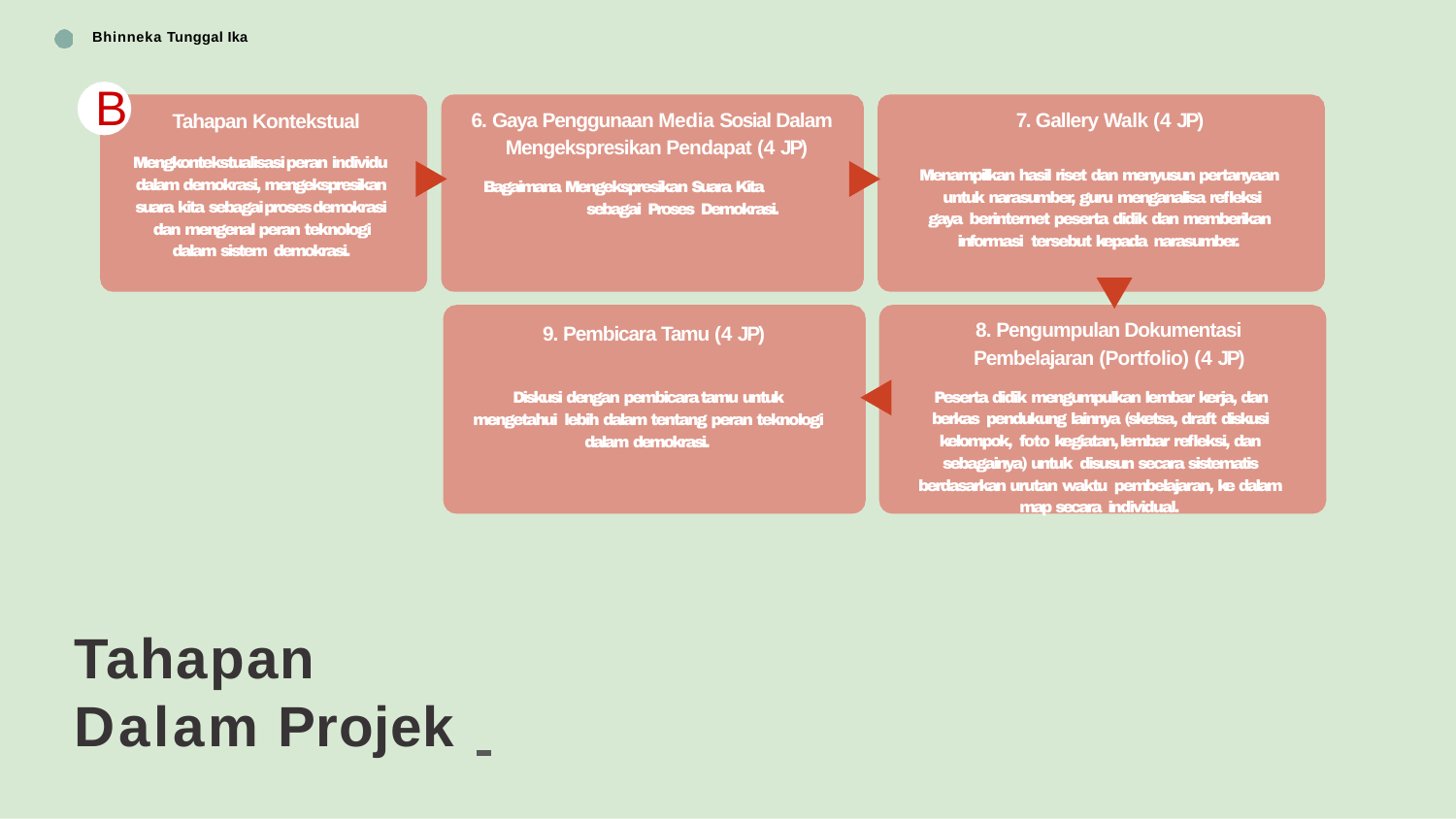

Bhinneka Tunggal Ika

B

6. Gaya Penggunaan Media Sosial Dalam  Mengekspresikan Pendapat (4 JP)
Bagaimana Mengekspresikan Suara Kita sebagai  Proses Demokrasi.
7. Gallery Walk (4 JP)
Tahapan Kontekstual
Mengkontekstualisasi peran individu  dalam demokrasi, mengekspresikan  suara kita sebagai proses demokrasi  dan mengenal peran teknologi dalam  sistem demokrasi.
Menampilkan hasil riset dan menyusun pertanyaan  untuk narasumber, guru menganalisa refleksi gaya  berinternet peserta didik dan memberikan informasi  tersebut kepada narasumber.

8. Pengumpulan Dokumentasi  Pembelajaran (Portfolio) (4 JP)
Peserta didik mengumpulkan lembar kerja, dan berkas  pendukung lainnya (sketsa, draft diskusi kelompok,  foto kegiatan, lembar refleksi, dan sebagainya) untuk  disusun secara sistematis berdasarkan urutan waktu  pembelajaran, ke dalam map secara individual.
9. Pembicara Tamu (4 JP)
Diskusi dengan pembicara tamu untuk mengetahui  lebih dalam tentang peran teknologi dalam  demokrasi.
Tahapan
Dalam Projek